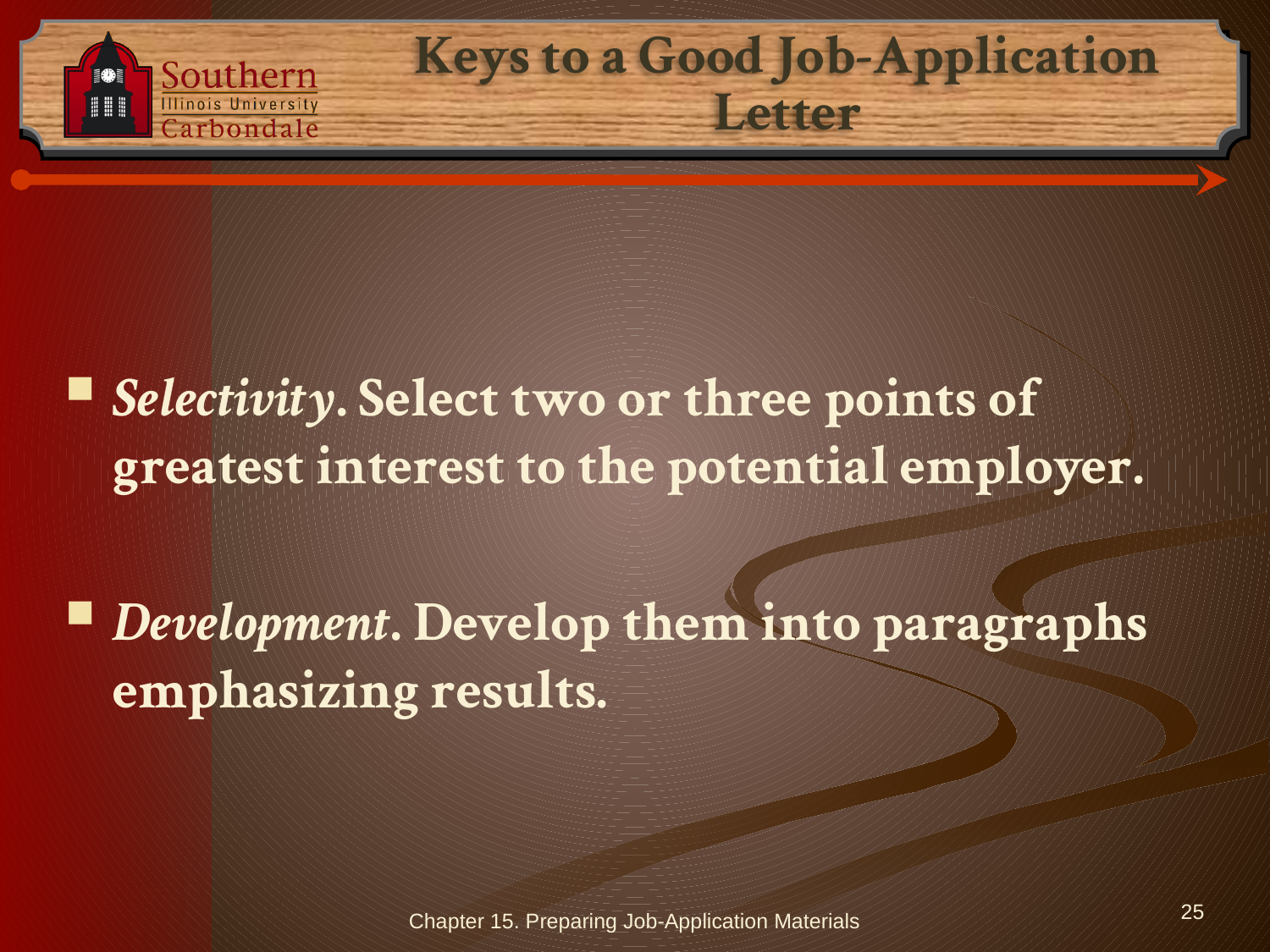

# Keys to a Good Job-Application Letter
Selectivity. Select two or three points of greatest interest to the potential employer.

Development. Develop them into paragraphs emphasizing results.
Chapter 15. Preparing Job-Application Materials
25